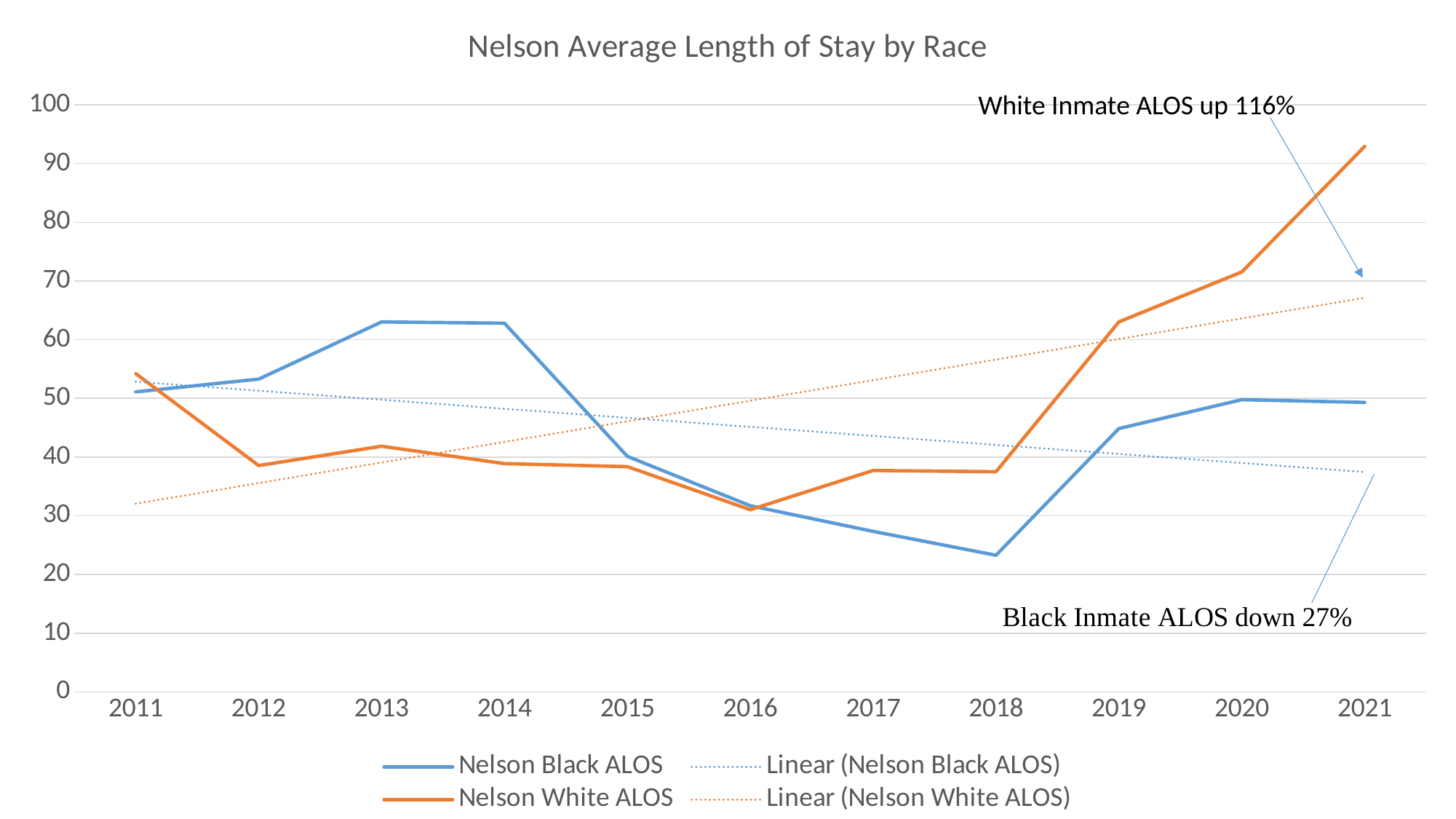

### Chart: Nelson Average Length of Stay by Race

| Category | Nelson Black ALOS | Nelson White ALOS |
|---|---|---|
| 2011 | 51.11 | 54.21 |
| 2012 | 53.29 | 38.55 |
| 2013 | 63.03 | 41.85 |
| 2014 | 62.81 | 38.88 |
| 2015 | 40.12 | 38.37 |
| 2016 | 31.71 | 31.03 |
| 2017 | 27.34 | 37.71 |
| 2018 | 23.28 | 37.51 |
| 2019 | 44.86 | 63.04 |
| 2020 | 49.78 | 71.54 |
| 2021 | 49.32 | 92.93 |
White Inmate ALOS up 116%